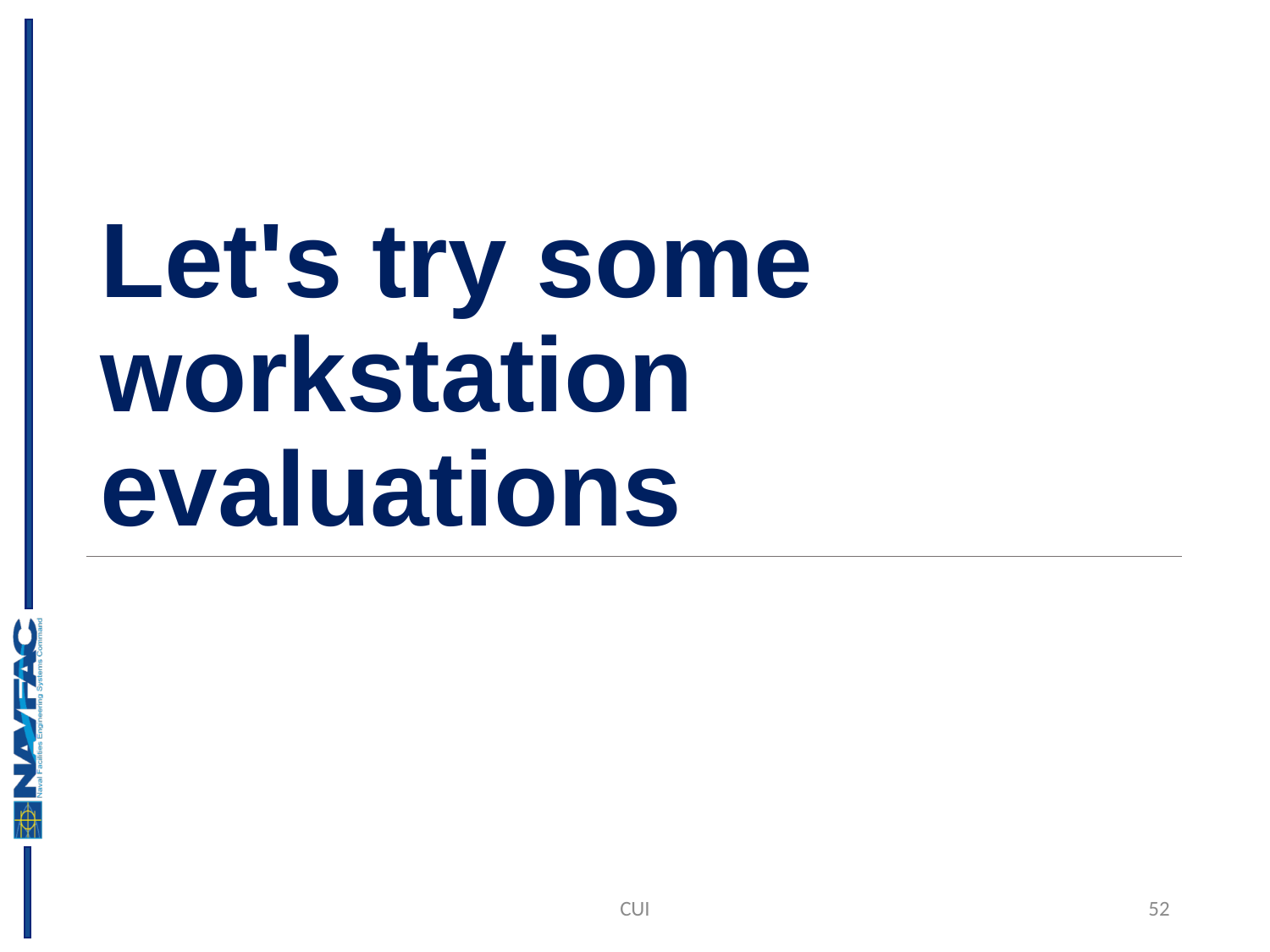

# Let's try some workstation evaluations
CUI
52